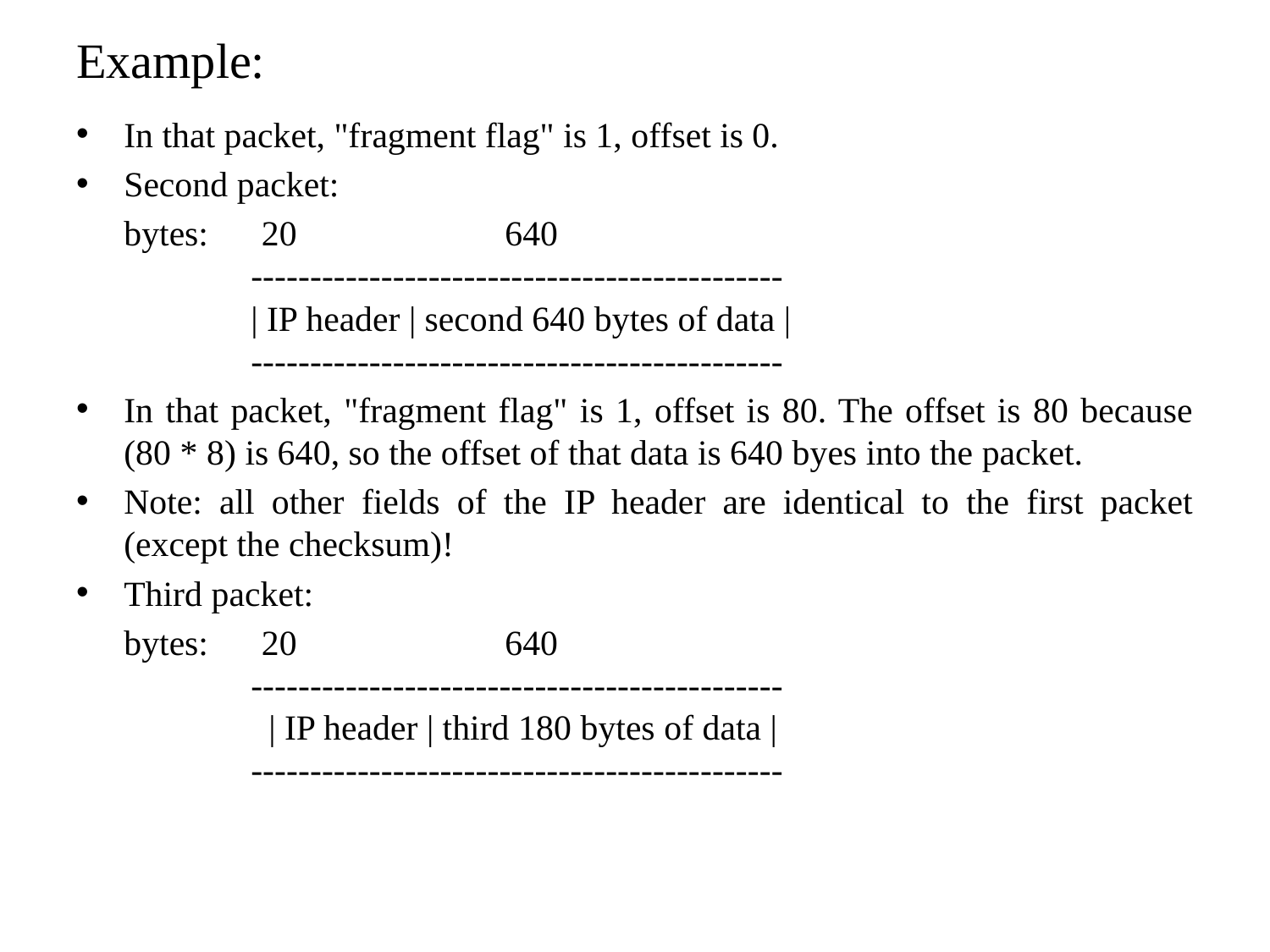

# Example:
In that packet, "fragment flag" is 1, offset is 0.
Second packet:
	bytes:      20 		640
		---------------------------------------------
		| IP header | second 640 bytes of data |
		---------------------------------------------
In that packet, "fragment flag" is 1, offset is 80. The offset is 80 because (80 * 8) is 640, so the offset of that data is 640 byes into the packet.
Note: all other fields of the IP header are identical to the first packet (except the checksum)!
Third packet:
	bytes:      20 		640
		---------------------------------------------
		  | IP header | third 180 bytes of data |
		---------------------------------------------